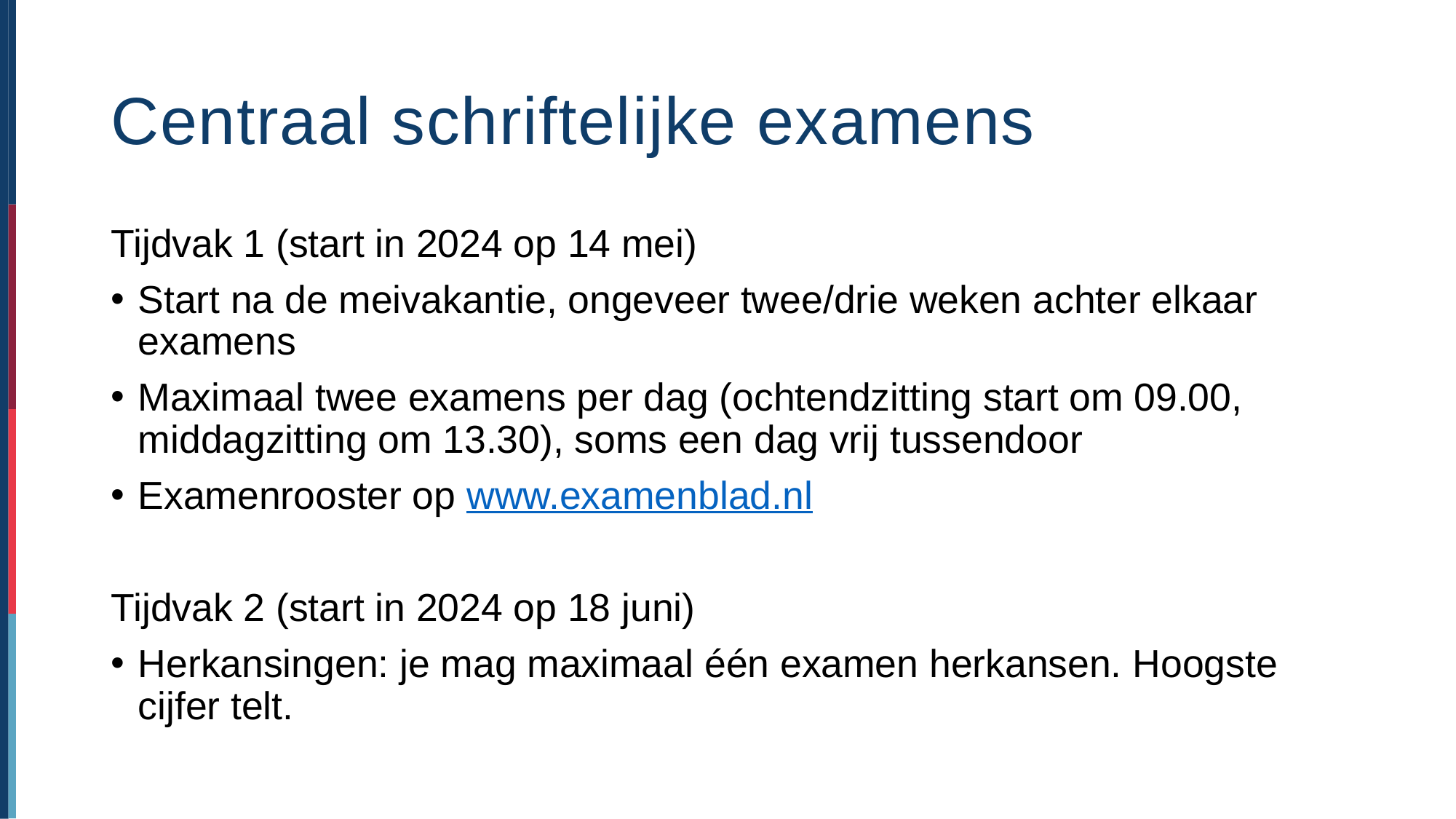

# Centraal schriftelijke examens
Tijdvak 1 (start in 2024 op 14 mei)
Start na de meivakantie, ongeveer twee/drie weken achter elkaar examens
Maximaal twee examens per dag (ochtendzitting start om 09.00, middagzitting om 13.30), soms een dag vrij tussendoor
Examenrooster op www.examenblad.nl

Tijdvak 2 (start in 2024 op 18 juni)
Herkansingen: je mag maximaal één examen herkansen. Hoogste cijfer telt.